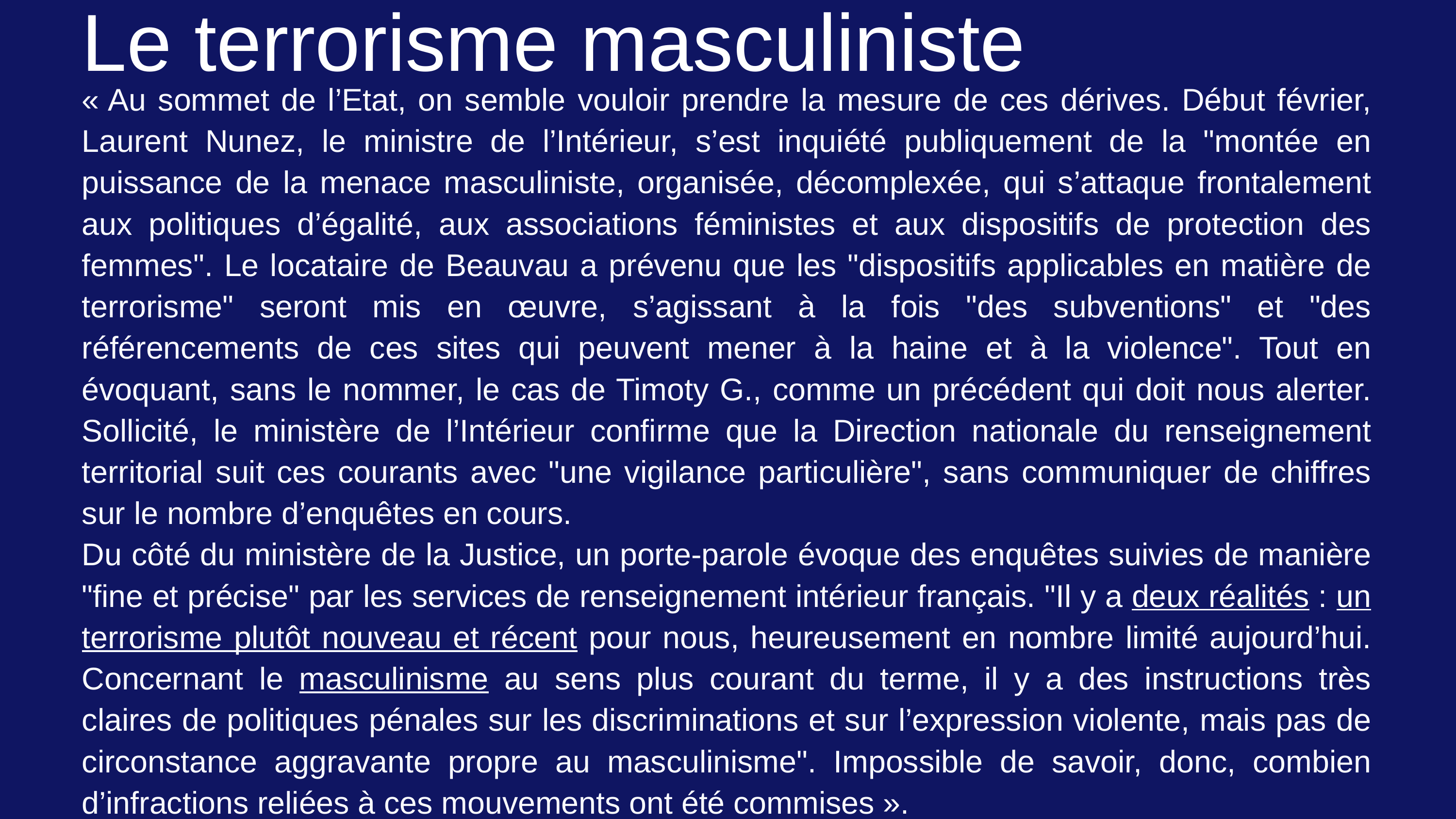

Le terrorisme masculiniste
« Au sommet de l’Etat, on semble vouloir prendre la mesure de ces dérives. Début février, Laurent Nunez, le ministre de l’Intérieur, s’est inquiété publiquement de la "montée en puissance de la menace masculiniste, organisée, décomplexée, qui s’attaque frontalement aux politiques d’égalité, aux associations féministes et aux dispositifs de protection des femmes". Le locataire de Beauvau a prévenu que les "dispositifs applicables en matière de terrorisme" seront mis en œuvre, s’agissant à la fois "des subventions" et "des référencements de ces sites qui peuvent mener à la haine et à la violence". Tout en évoquant, sans le nommer, le cas de Timoty G., comme un précédent qui doit nous alerter. Sollicité, le ministère de l’Intérieur confirme que la Direction nationale du renseignement territorial suit ces courants avec "une vigilance particulière", sans communiquer de chiffres sur le nombre d’enquêtes en cours.
Du côté du ministère de la Justice, un porte-parole évoque des enquêtes suivies de manière "fine et précise" par les services de renseignement intérieur français. "Il y a deux réalités : un terrorisme plutôt nouveau et récent pour nous, heureusement en nombre limité aujourd’hui. Concernant le masculinisme au sens plus courant du terme, il y a des instructions très claires de politiques pénales sur les discriminations et sur l’expression violente, mais pas de circonstance aggravante propre au masculinisme". Impossible de savoir, donc, combien d’infractions reliées à ces mouvements ont été commises ».
Libération, le 6 mars 2026